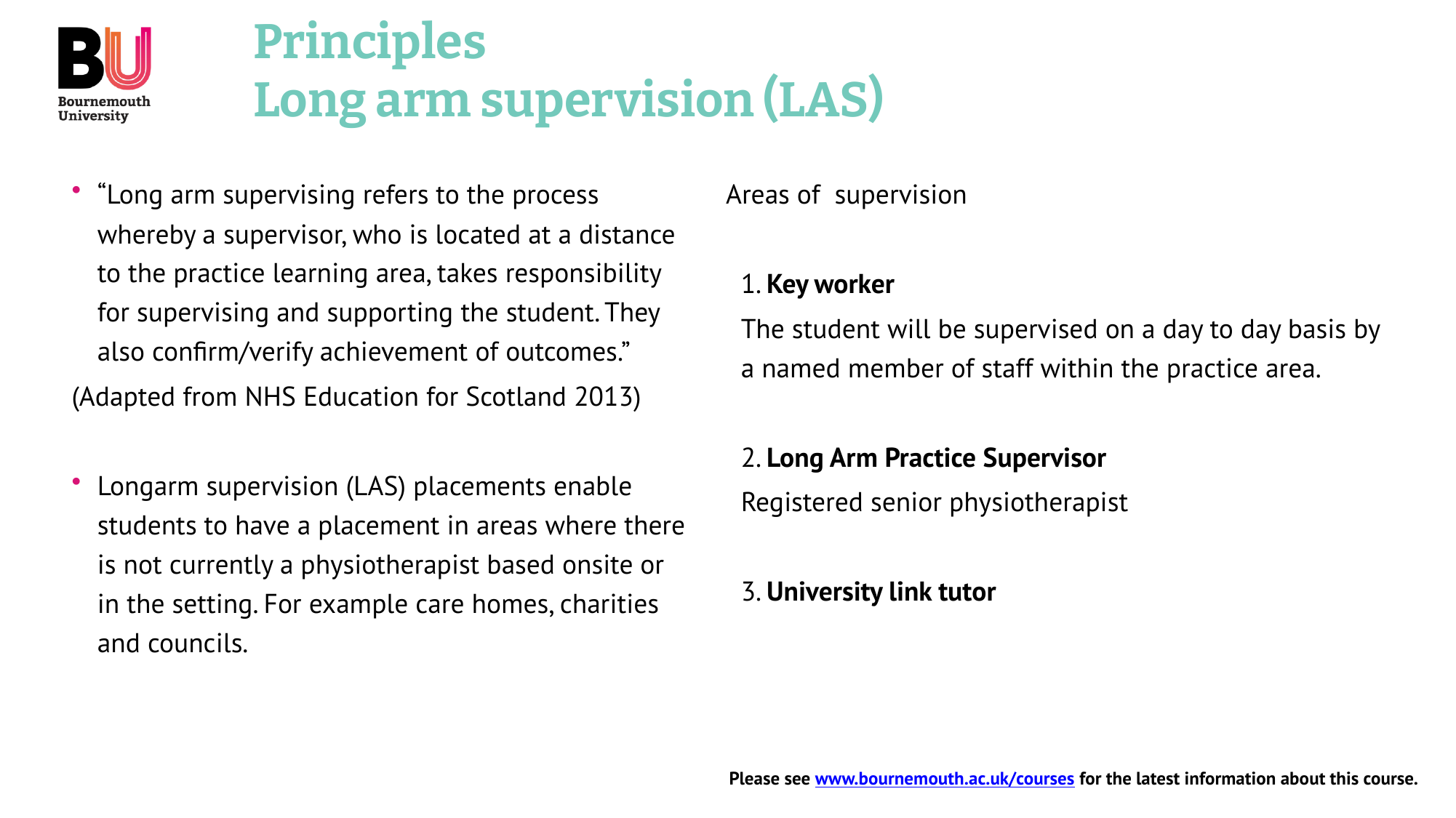

# Principles Long arm supervision (LAS)
“Long arm supervising refers to the process whereby a supervisor, who is located at a distance to the practice learning area, takes responsibility for supervising and supporting the student. They also confirm/verify achievement of outcomes.”
(Adapted from NHS Education for Scotland 2013)

Longarm supervision (LAS) placements enable students to have a placement in areas where there is not currently a physiotherapist based onsite or in the setting. For example care homes, charities and councils.
Areas of  supervision

1. Key worker
The student will be supervised on a day to day basis by a named member of staff within the practice area.

2. Long Arm Practice Supervisor
Registered senior physiotherapist

3. University link tutor